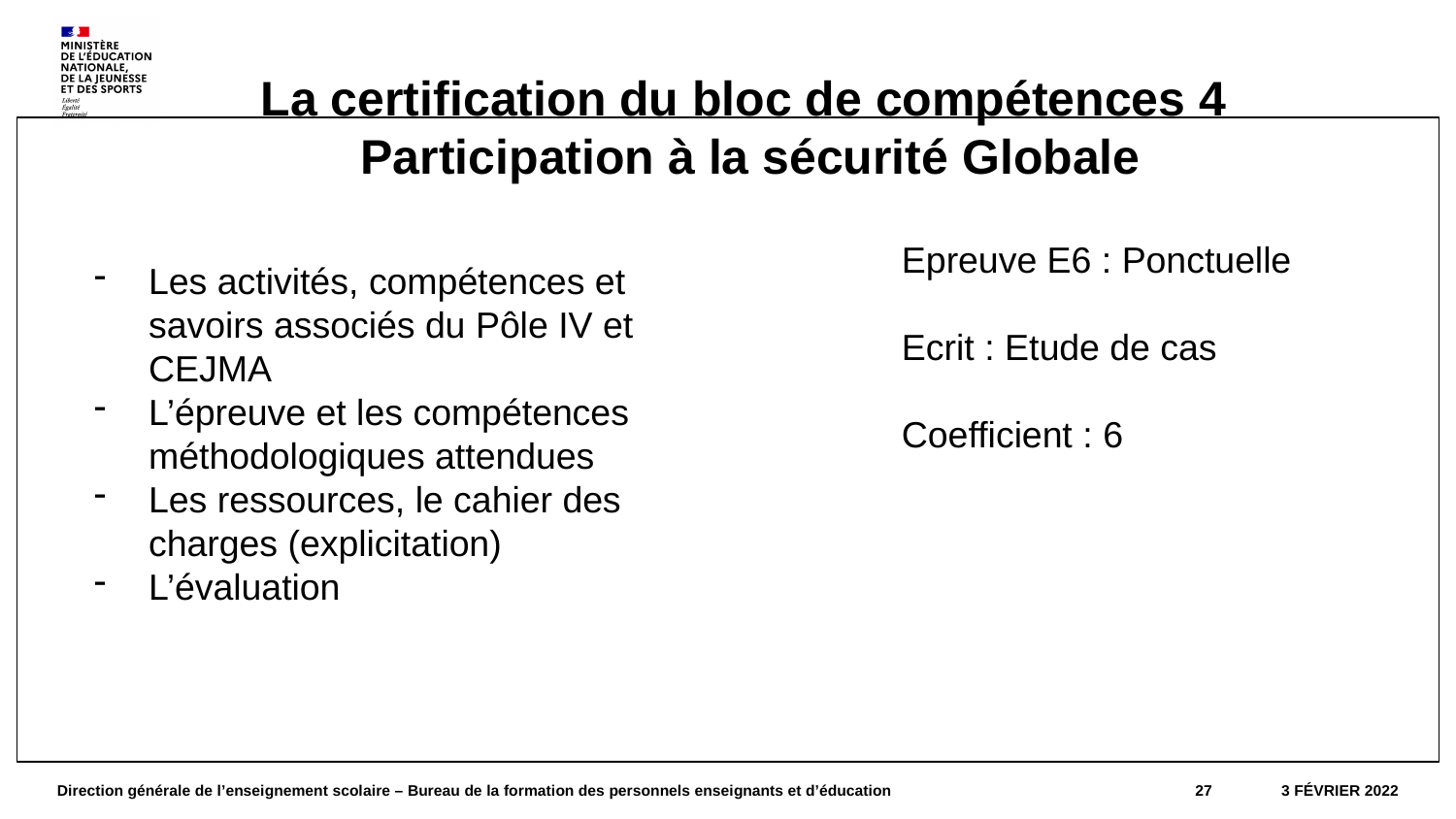

La certification du bloc de compétences 4
Participation à la sécurité Globale

#
Epreuve E6 : Ponctuelle

Ecrit : Etude de cas

Coefficient : 6

Les activités, compétences et savoirs associés du Pôle IV et CEJMA
L’épreuve et les compétences méthodologiques attendues
Les ressources, le cahier des charges (explicitation)
L’évaluation

Direction générale de l’enseignement scolaire – Bureau de la formation des personnels enseignants et d’éducation
27
3 février 2022